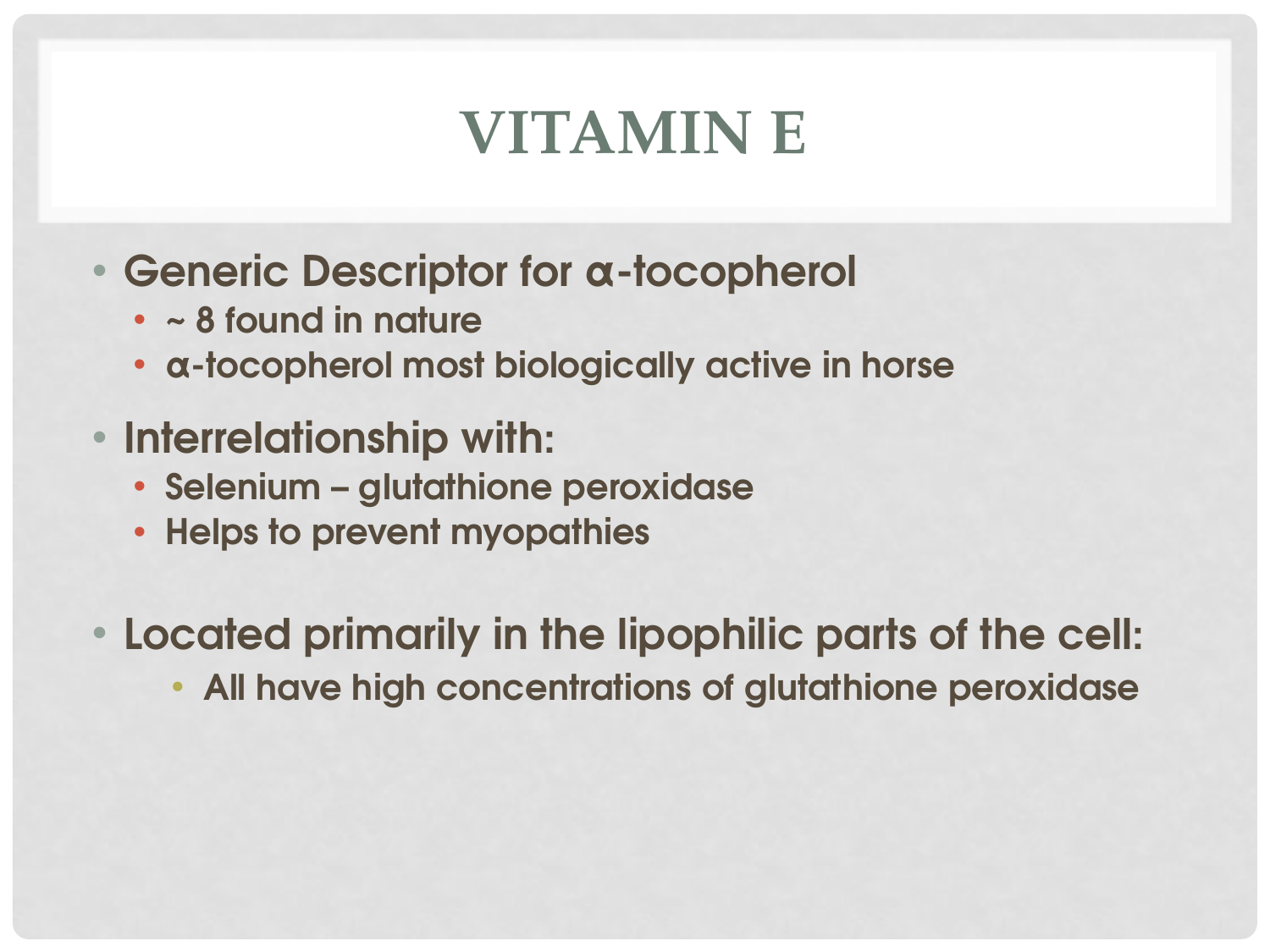

# Vitamin E
Generic Descriptor for α-tocopherol
~ 8 found in nature
α-tocopherol most biologically active in horse

Interrelationship with:
Selenium – glutathione peroxidase
Helps to prevent myopathies

Located primarily in the lipophilic parts of the cell:
All have high concentrations of glutathione peroxidase